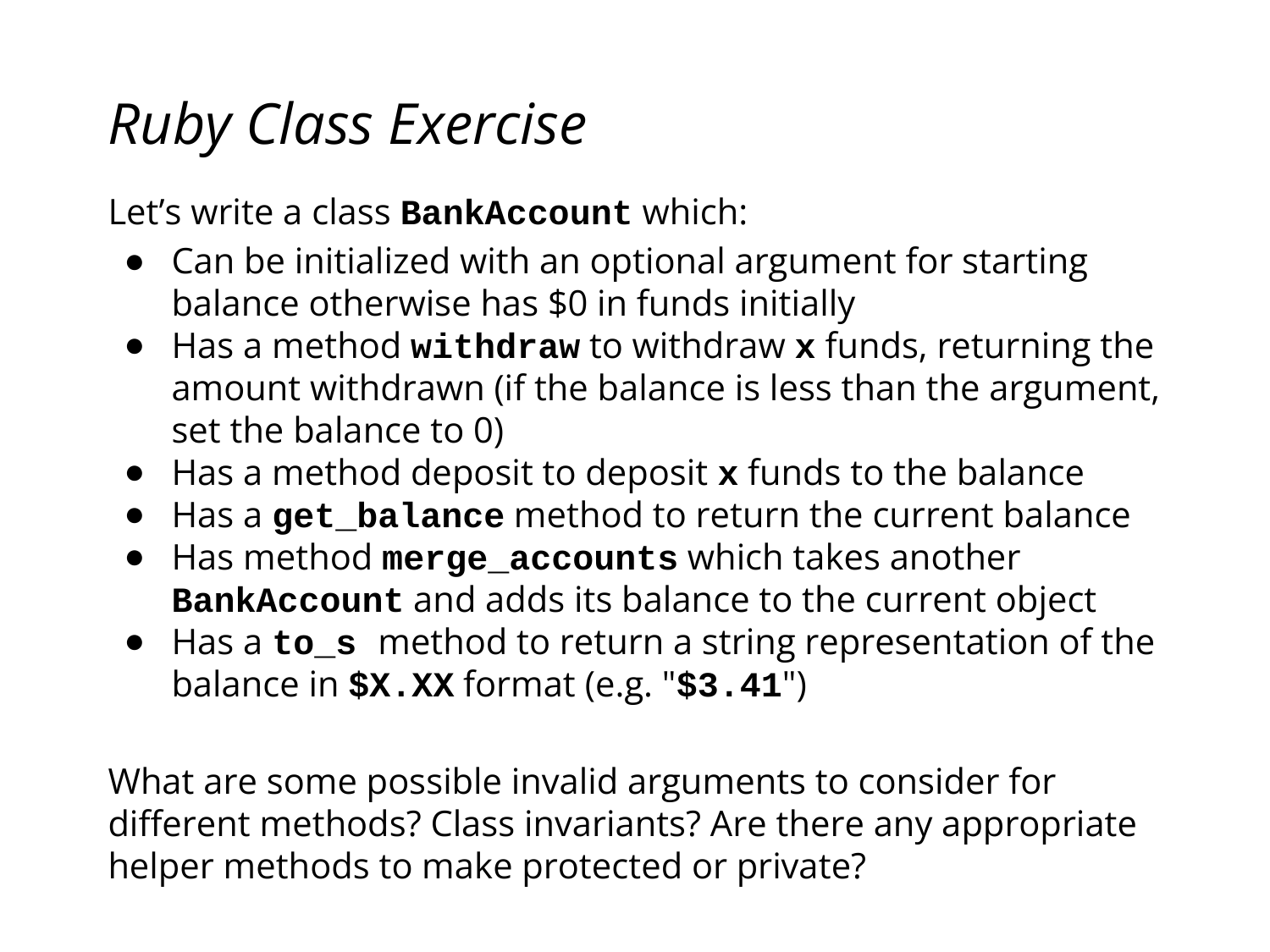

# Ruby Class Exercise
Let’s write a class BankAccount which:
Can be initialized with an optional argument for starting balance otherwise has $0 in funds initially
Has a method withdraw to withdraw x funds, returning the amount withdrawn (if the balance is less than the argument, set the balance to 0)
Has a method deposit to deposit x funds to the balance
Has a get_balance method to return the current balance
Has method merge_accounts which takes another BankAccount and adds its balance to the current object
Has a to_s method to return a string representation of the balance in $X.XX format (e.g. "$3.41")

What are some possible invalid arguments to consider for different methods? Class invariants? Are there any appropriate helper methods to make protected or private?